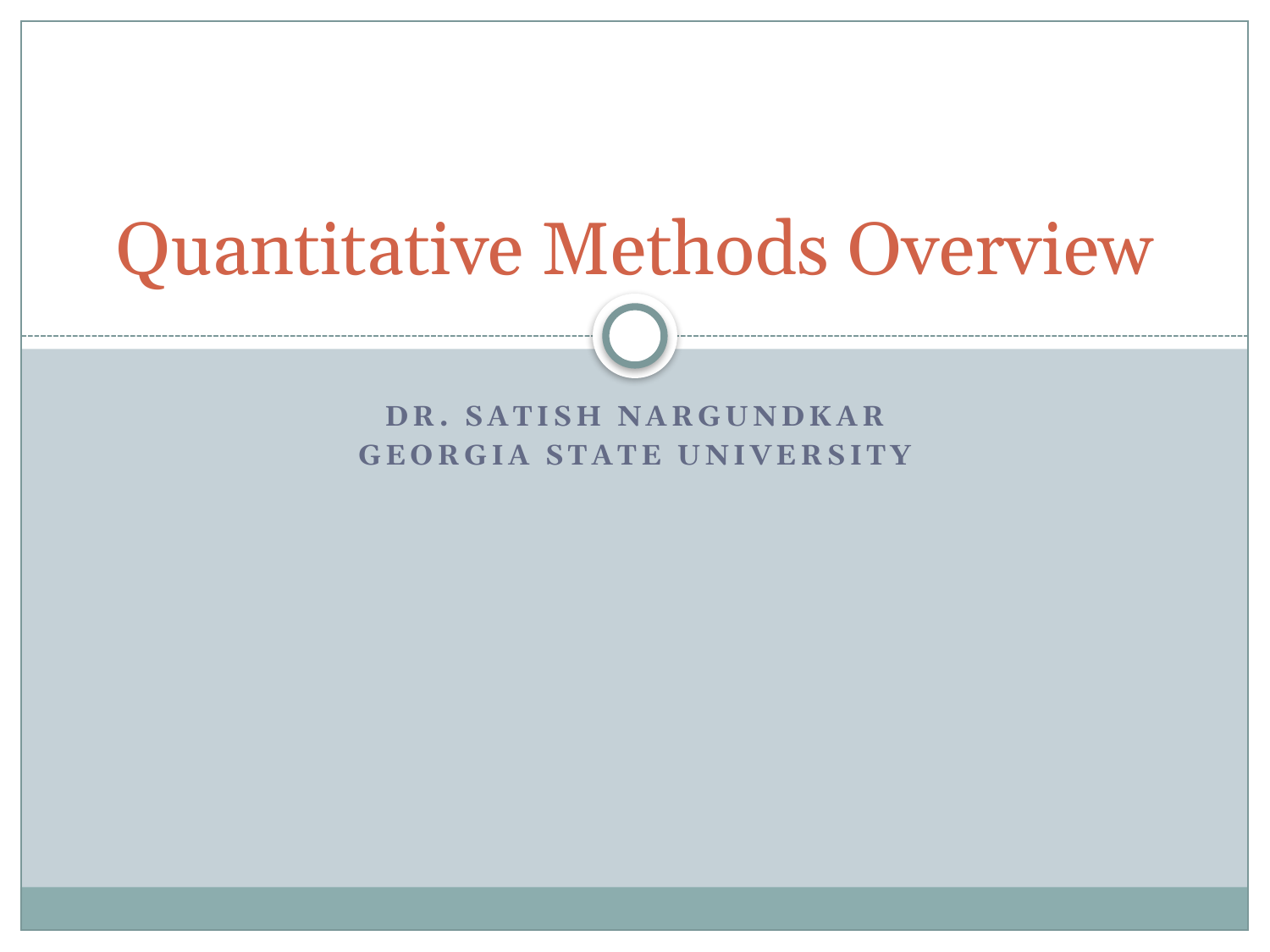

# Quantitative Methods Overview
Dr. Satish Nargundkar
Georgia State University